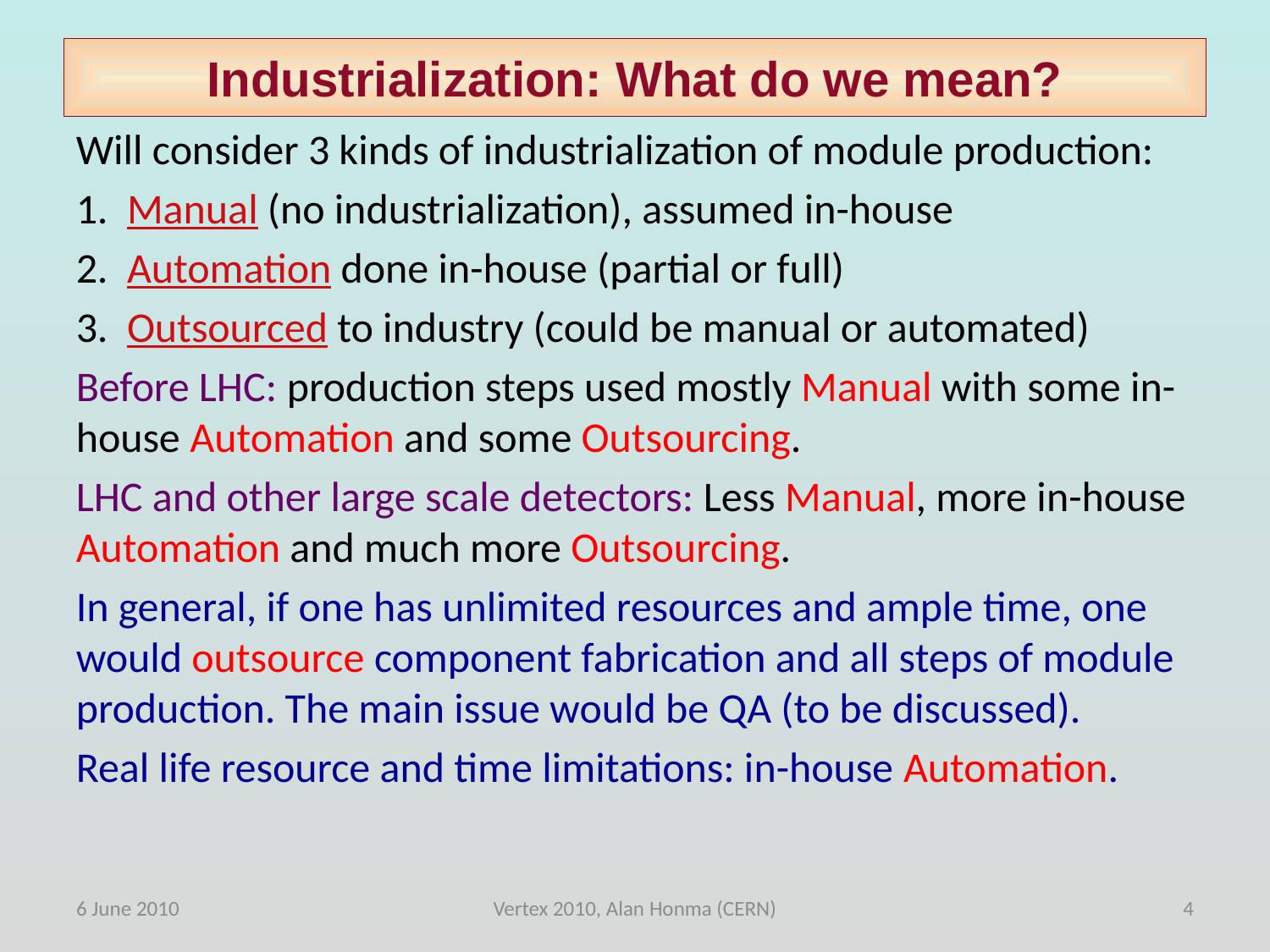

# Industrialization: What do we mean?
Will consider 3 kinds of industrialization of module production:
  Manual (no industrialization), assumed in-house
  Automation done in-house (partial or full)
  Outsourced to industry (could be manual or automated)
Before LHC: production steps used mostly Manual with some in-house Automation and some Outsourcing.
LHC and other large scale detectors: Less Manual, more in-house Automation and much more Outsourcing.
In general, if one has unlimited resources and ample time, one would outsource component fabrication and all steps of module production. The main issue would be QA (to be discussed).
Real life resource and time limitations: in-house Automation.
6 June 2010
Vertex 2010, Alan Honma (CERN)
4